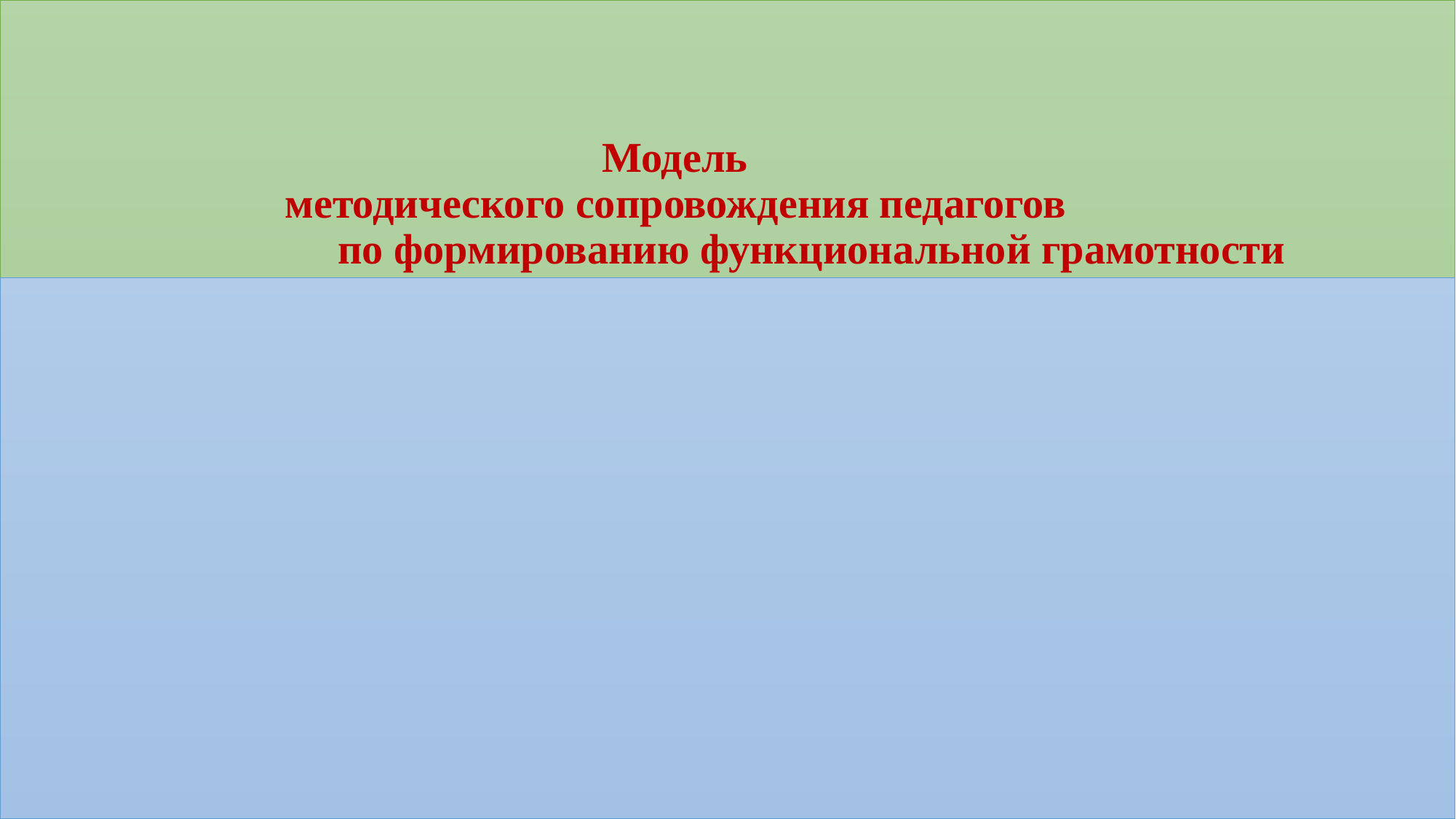

# Модель методического сопровождения педагогов по формированию функциональной грамотности грамотности обучающихся